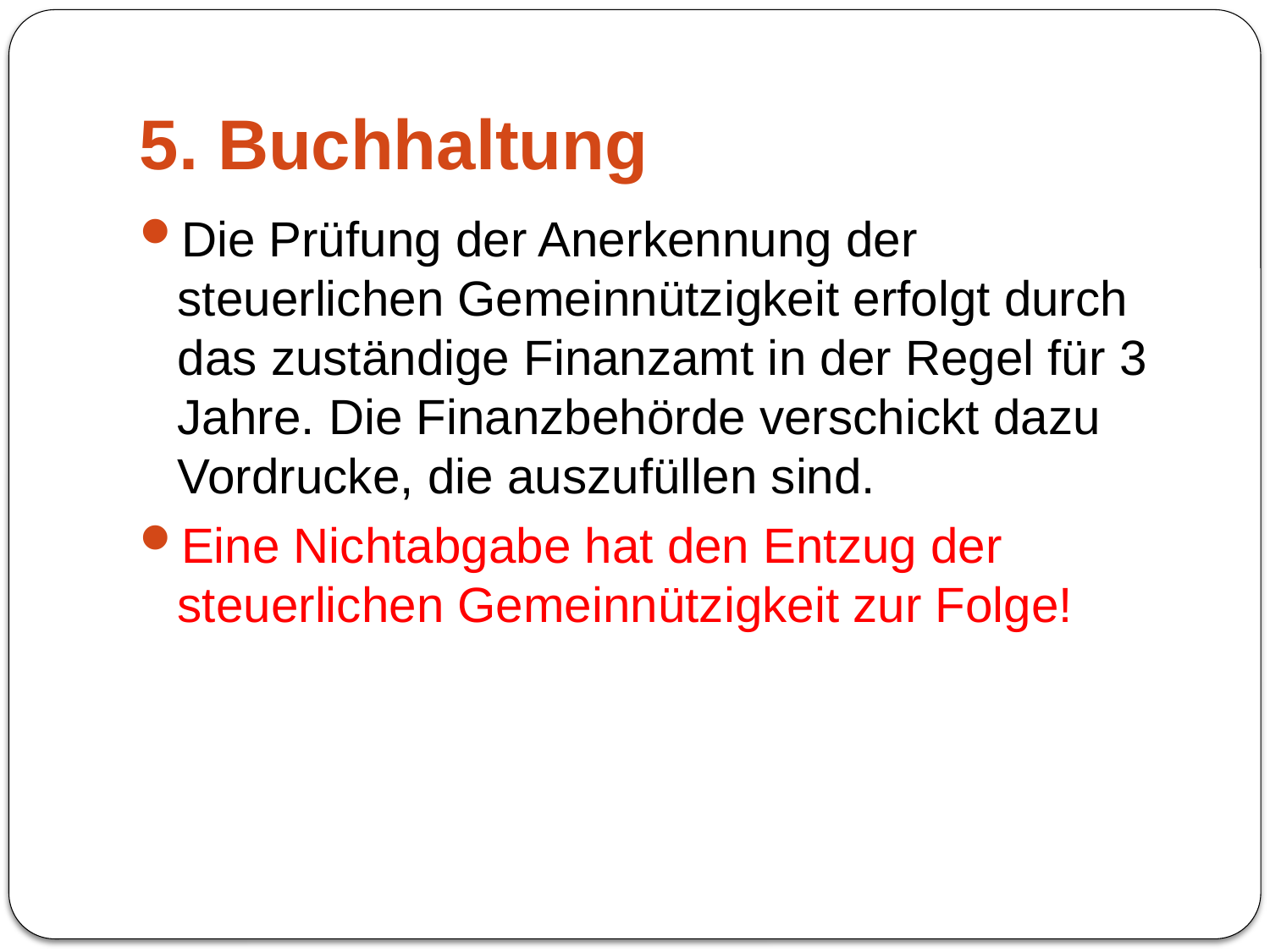

# 5. Buchhaltung
Die Prüfung der Anerkennung der steuerlichen Gemeinnützigkeit erfolgt durch das zuständige Finanzamt in der Regel für 3 Jahre. Die Finanzbehörde verschickt dazu Vordrucke, die auszufüllen sind.
Eine Nichtabgabe hat den Entzug der steuerlichen Gemeinnützigkeit zur Folge!